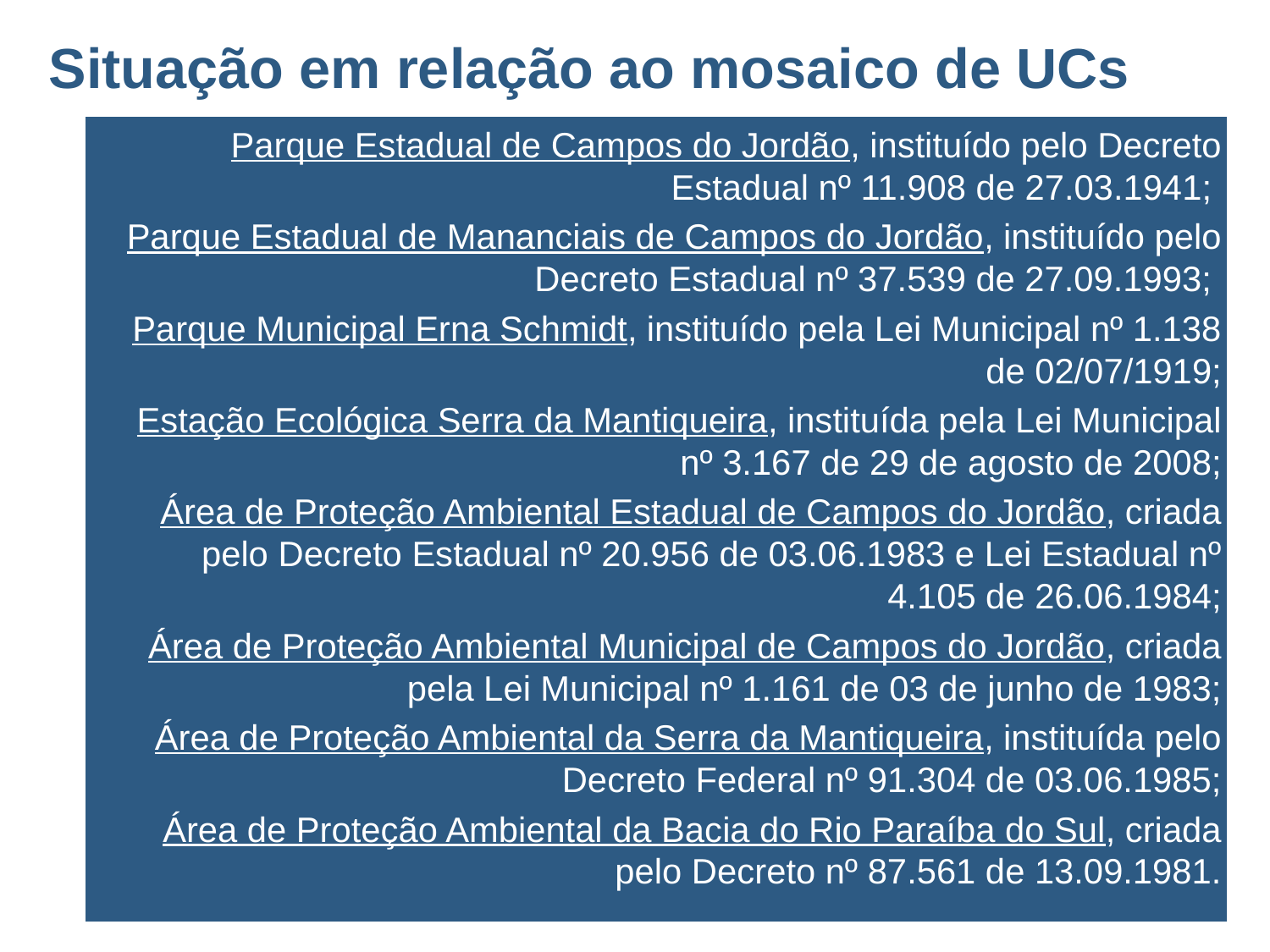

Situação em relação ao mosaico de UCs

Parque Estadual de Campos do Jordão, instituído pelo Decreto Estadual nº 11.908 de 27.03.1941;
Parque Estadual de Mananciais de Campos do Jordão, instituído pelo Decreto Estadual nº 37.539 de 27.09.1993;
Parque Municipal Erna Schmidt, instituído pela Lei Municipal nº 1.138 de 02/07/1919;
Estação Ecológica Serra da Mantiqueira, instituída pela Lei Municipal nº 3.167 de 29 de agosto de 2008;
Área de Proteção Ambiental Estadual de Campos do Jordão, criada pelo Decreto Estadual nº 20.956 de 03.06.1983 e Lei Estadual nº 4.105 de 26.06.1984;
Área de Proteção Ambiental Municipal de Campos do Jordão, criada pela Lei Municipal nº 1.161 de 03 de junho de 1983;
Área de Proteção Ambiental da Serra da Mantiqueira, instituída pelo Decreto Federal nº 91.304 de 03.06.1985;
Área de Proteção Ambiental da Bacia do Rio Paraíba do Sul, criada pelo Decreto nº 87.561 de 13.09.1981.